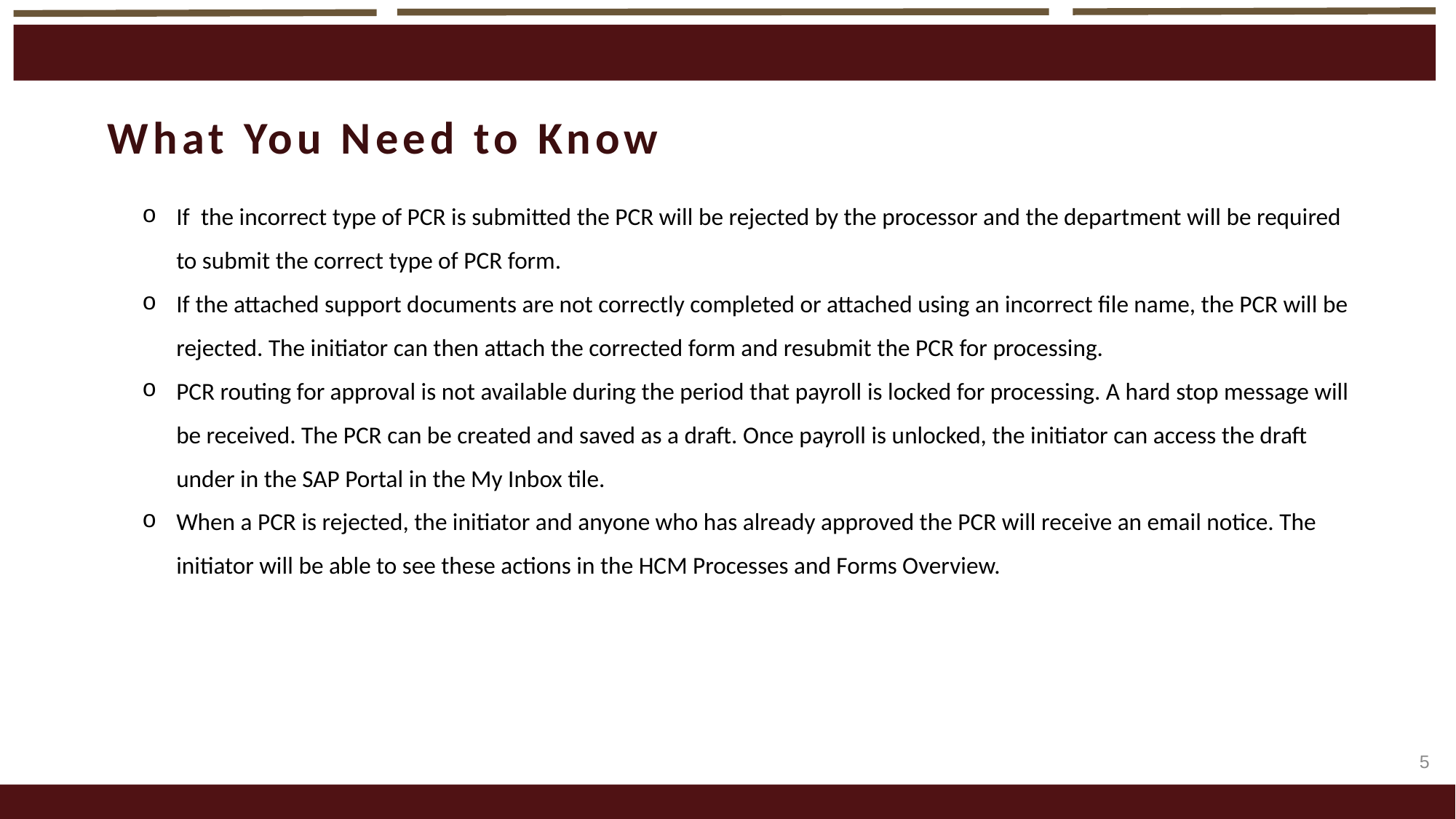

What You Need to Know

If  the incorrect type of PCR is submitted the PCR will be rejected by the processor and the department will be required to submit the correct type of PCR form.
If the attached support documents are not correctly completed or attached using an incorrect file name, the PCR will be rejected. The initiator can then attach the corrected form and resubmit the PCR for processing.
PCR routing for approval is not available during the period that payroll is locked for processing. A hard stop message will be received. The PCR can be created and saved as a draft. Once payroll is unlocked, the initiator can access the draft under in the SAP Portal in the My Inbox tile.
When a PCR is rejected, the initiator and anyone who has already approved the PCR will receive an email notice. The initiator will be able to see these actions in the HCM Processes and Forms Overview.

5